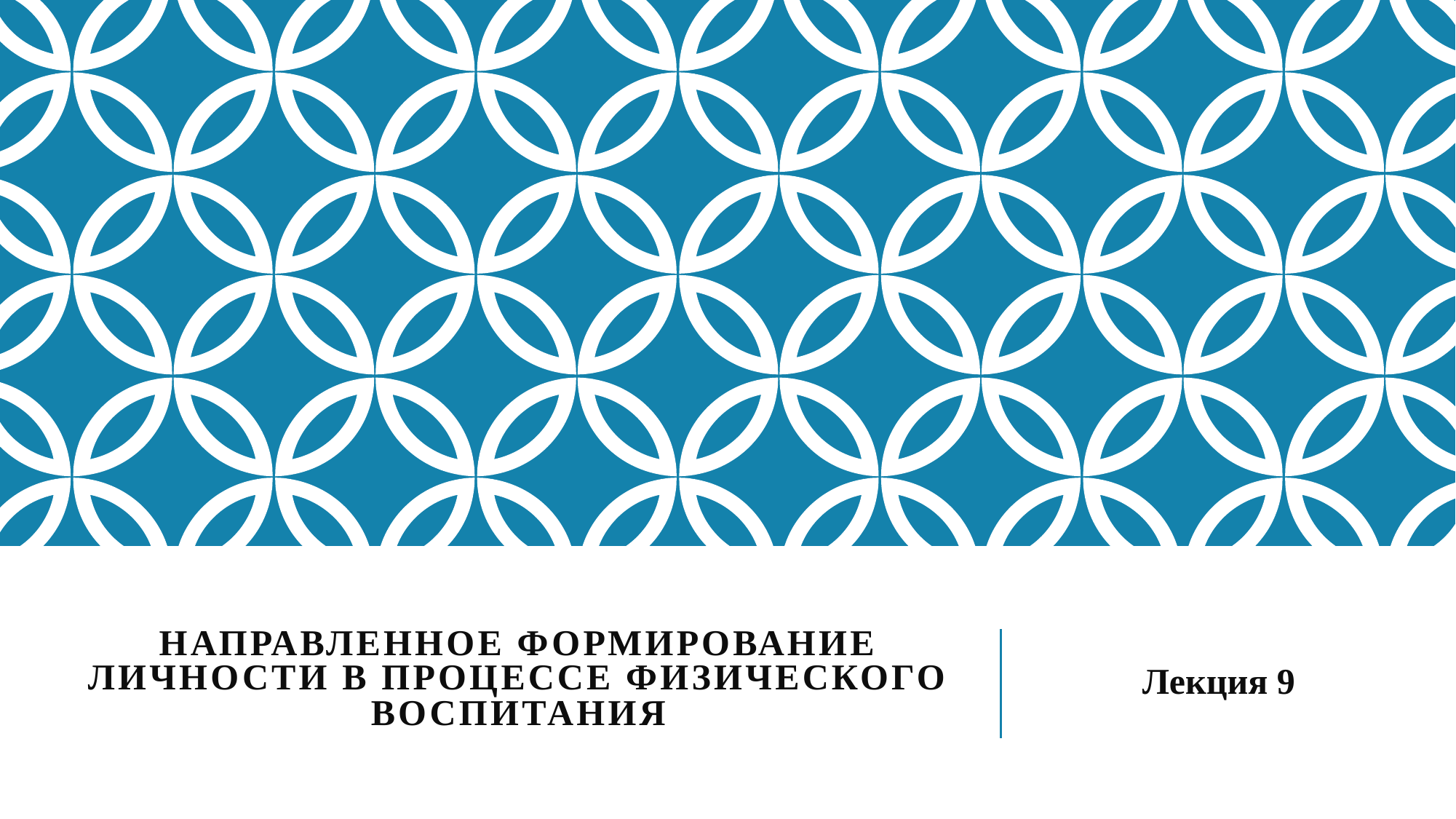

# НАПРАВЛЕННОЕ ФОРМИРОВАНИЕ ЛИЧНОСТИ В ПРОЦЕССЕ ФИЗИЧЕСКОГО ВОСПИТАНИЯ
Лекция 9